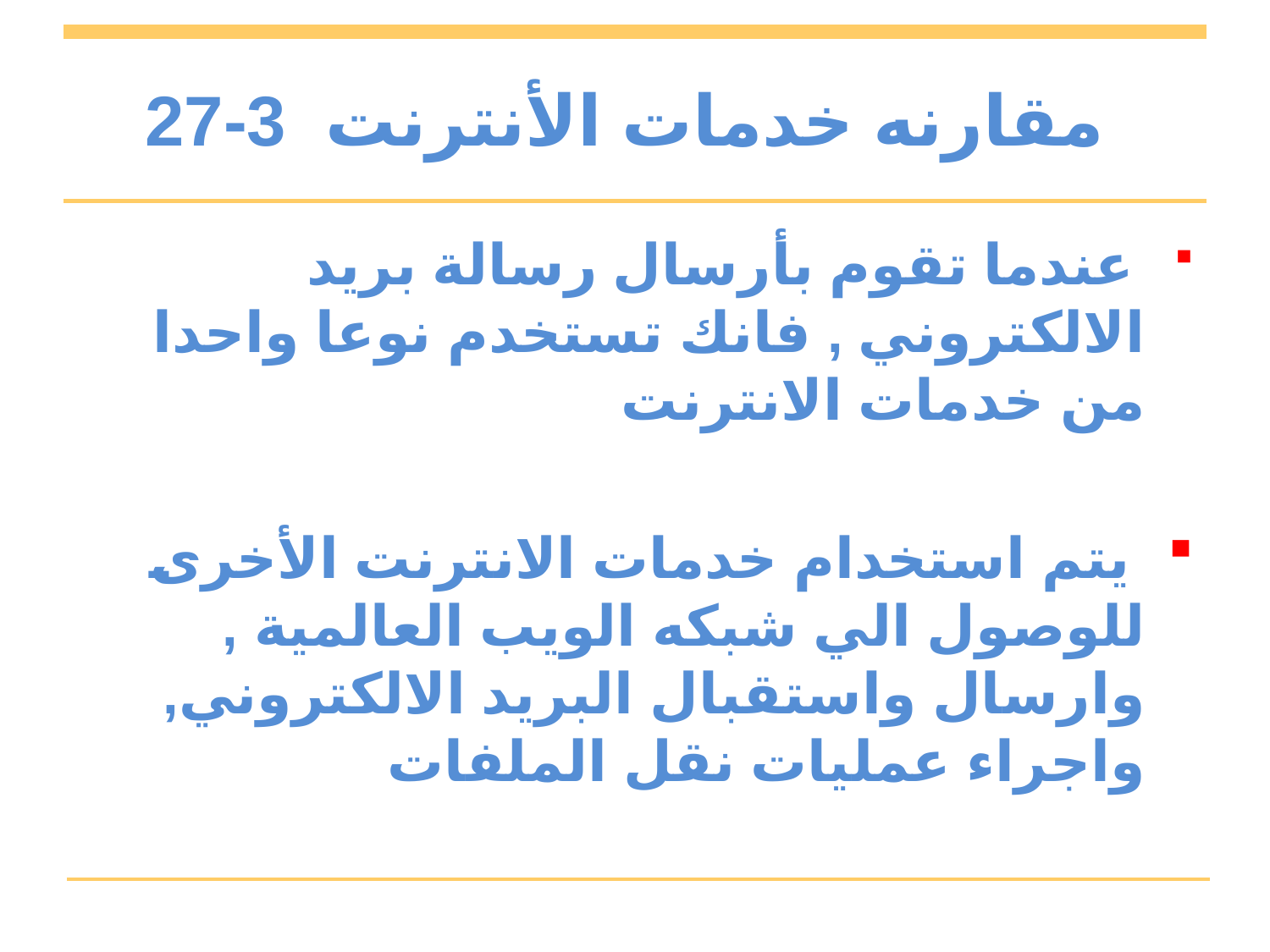

# 27-3  مقارنه خدمات الأنترنت
 عندما تقوم بأرسال رسالة بريد الالكتروني , فانك تستخدم نوعا واحدا من خدمات الانترنت

 يتم استخدام خدمات الانترنت الأخرى للوصول الي شبكه الويب العالمية , وارسال واستقبال البريد الالكتروني, واجراء عمليات نقل الملفات